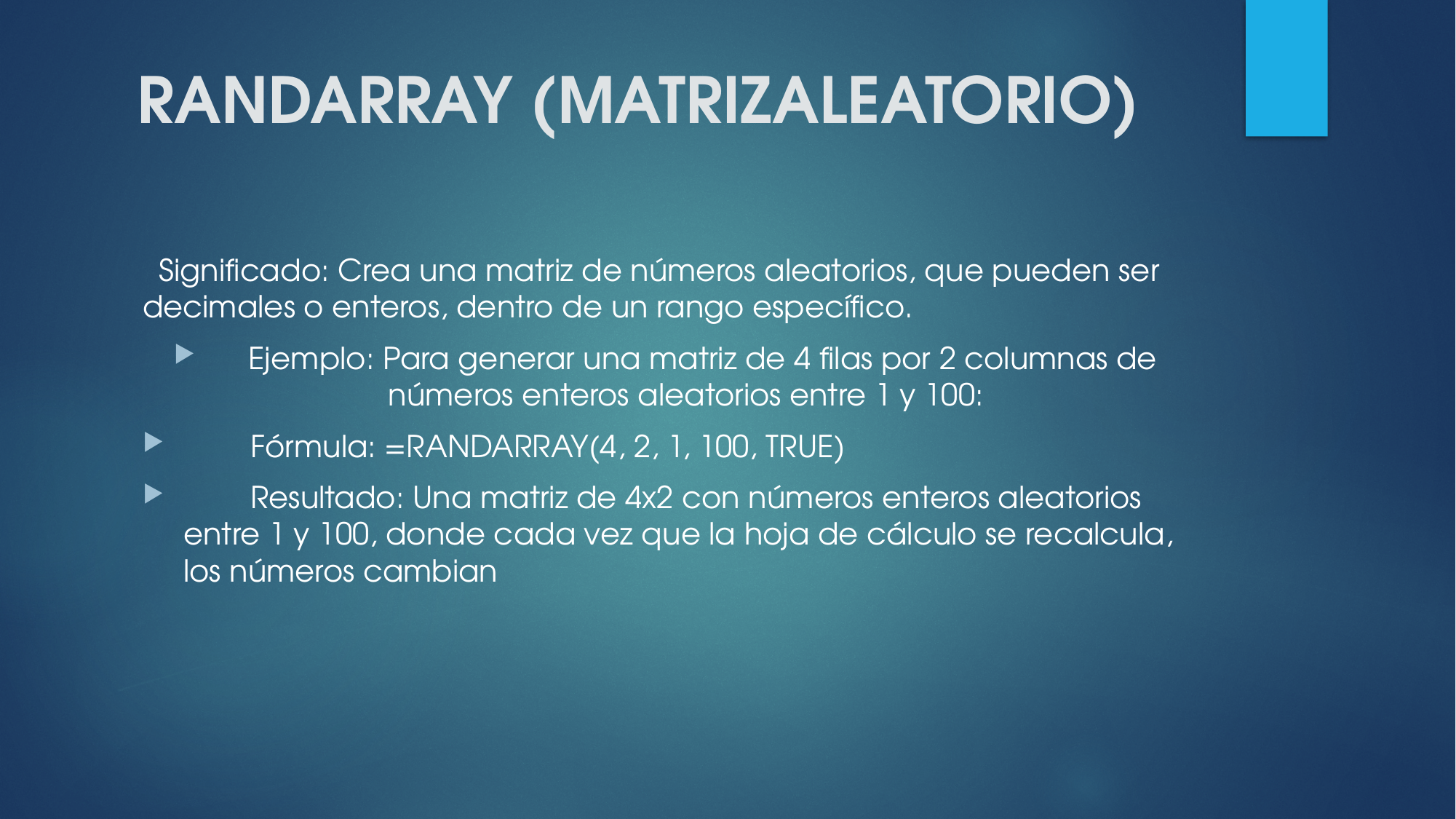

# RANDARRAY (MATRIZALEATORIO)
  Significado: Crea una matriz de números aleatorios, que pueden ser decimales o enteros, dentro de un rango específico.
    Ejemplo: Para generar una matriz de 4 filas por 2 columnas de números enteros aleatorios entre 1 y 100:
        Fórmula: =RANDARRAY(4, 2, 1, 100, TRUE)
        Resultado: Una matriz de 4x2 con números enteros aleatorios entre 1 y 100, donde cada vez que la hoja de cálculo se recalcula, los números cambian